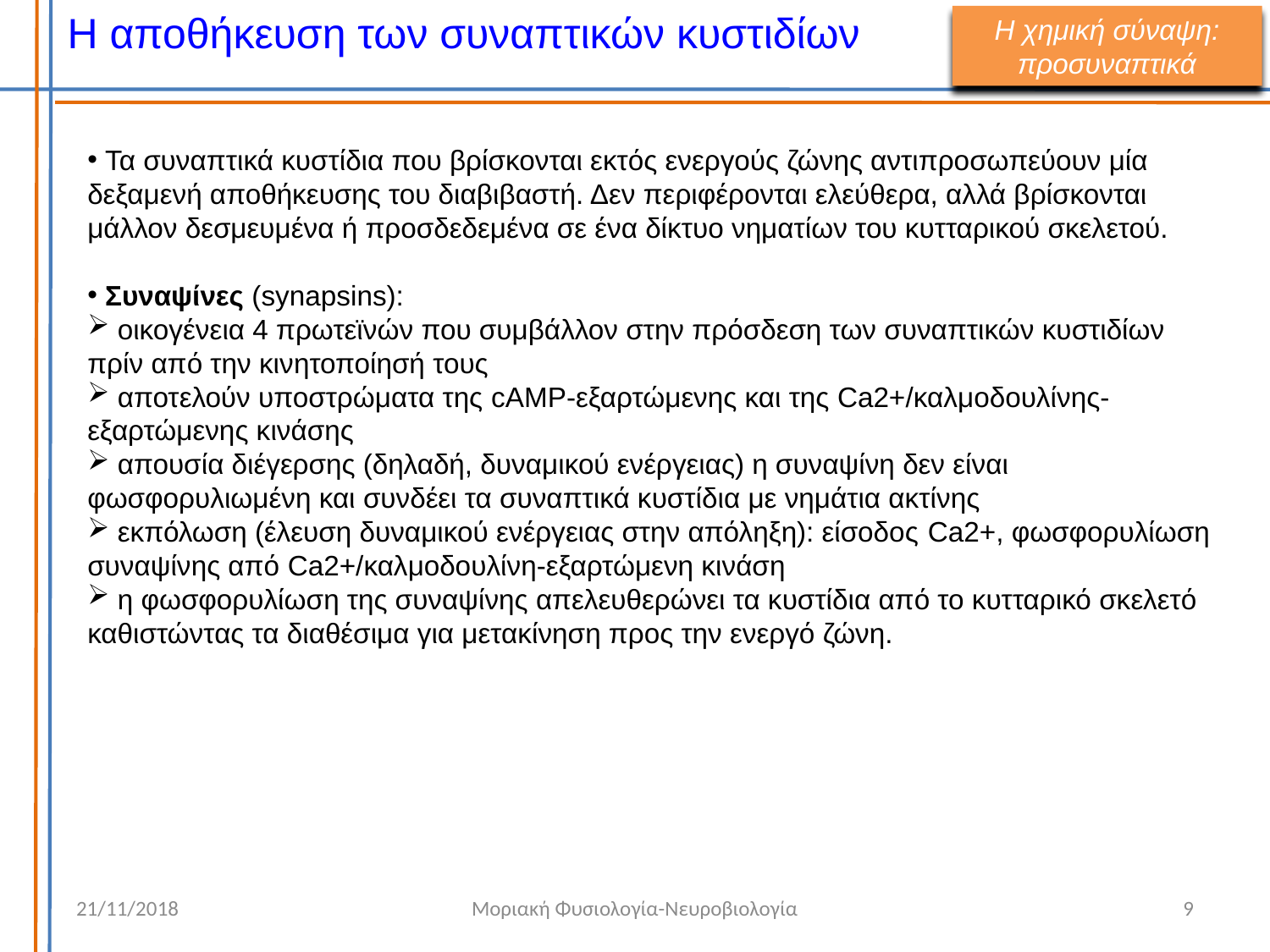

Η αποθήκευση των συναπτικών κυστιδίων
Η χημική σύναψη: προσυναπτικά
 Τα συναπτικά κυστίδια που βρίσκονται εκτός ενεργούς ζώνης αντιπροσωπεύουν μία δεξαμενή αποθήκευσης του διαβιβαστή. Δεν περιφέρονται ελεύθερα, αλλά βρίσκονται μάλλον δεσμευμένα ή προσδεδεμένα σε ένα δίκτυο νηματίων του κυτταρικού σκελετού.

 Συναψίνες (synapsins):
 οικογένεια 4 πρωτεϊνών που συμβάλλον στην πρόσδεση των συναπτικών κυστιδίων πρίν από την κινητοποίησή τους
 αποτελούν υποστρώματα της cAMP-εξαρτώμενης και της Ca2+/καλμοδουλίνης-εξαρτώμενης κινάσης
 απουσία διέγερσης (δηλαδή, δυναμικού ενέργειας) η συναψίνη δεν είναι φωσφορυλιωμένη και συνδέει τα συναπτικά κυστίδια με νημάτια ακτίνης
 εκπόλωση (έλευση δυναμικού ενέργειας στην απόληξη): είσοδος Ca2+, φωσφορυλίωση συναψίνης από Ca2+/καλμοδουλίνη-εξαρτώμενη κινάση
 η φωσφορυλίωση της συναψίνης απελευθερώνει τα κυστίδια από το κυτταρικό σκελετό καθιστώντας τα διαθέσιμα για μετακίνηση προς την ενεργό ζώνη.
21/11/2018
Μοριακή Φυσιολογία-Νευροβιολογία
9